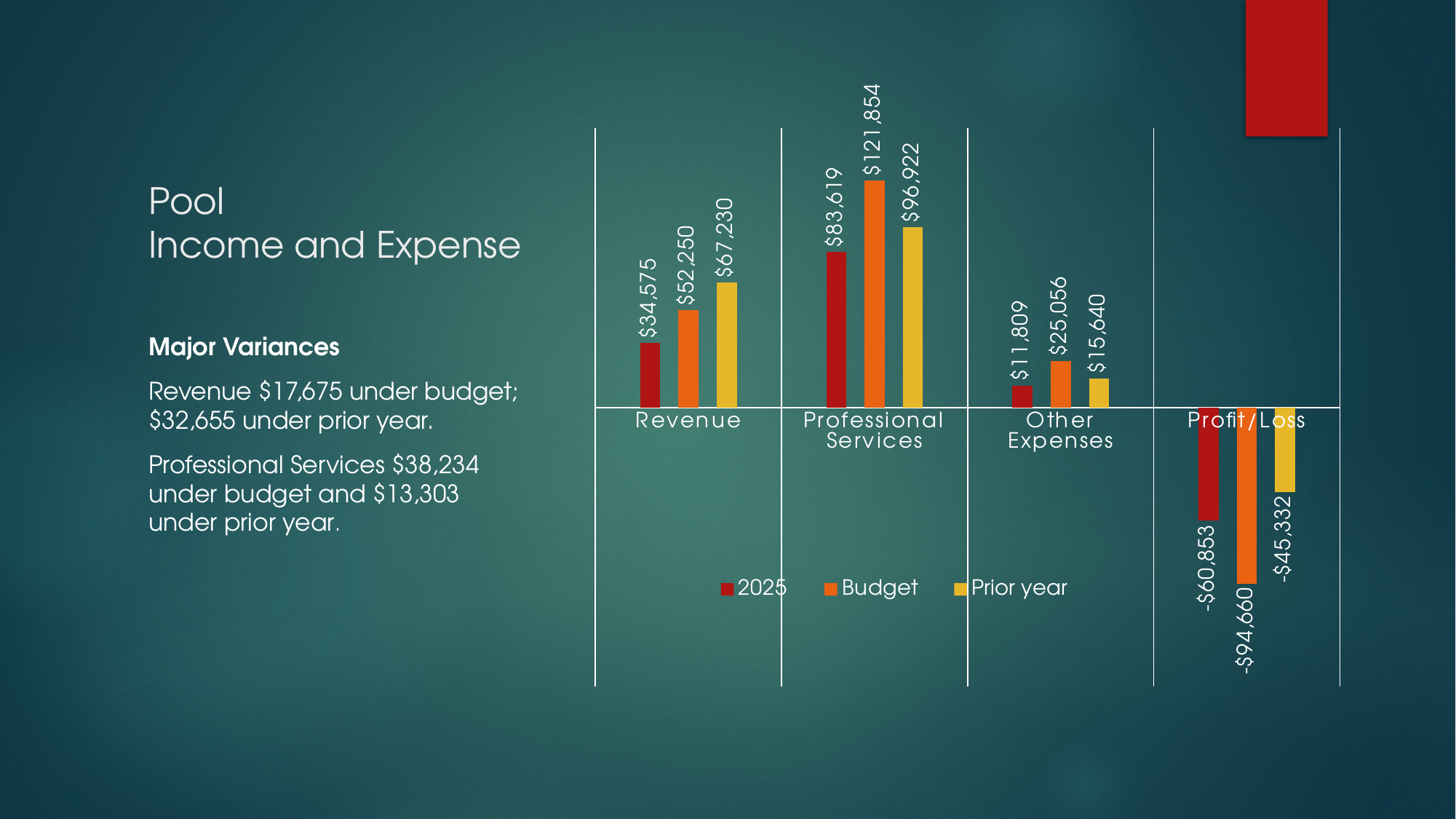

### Chart

| Category | 2025 | Budget | Prior year |
|---|---|---|---|
| Revenue | 34575.0 | 52250.0 | 67230.0 |
| Professional Services | 83619.0 | 121854.0 | 96922.0 |
| Other Expenses | 11809.0 | 25056.0 | 15640.0 |
| Profit/Loss | -60853.0 | -94660.0 | -45332.0 |
# Pool
Income and Expense
Major Variances
Revenue $17,675 under budget; $32,655 under prior year.
Professional Services $38,234 under budget and $13,303 under prior year.